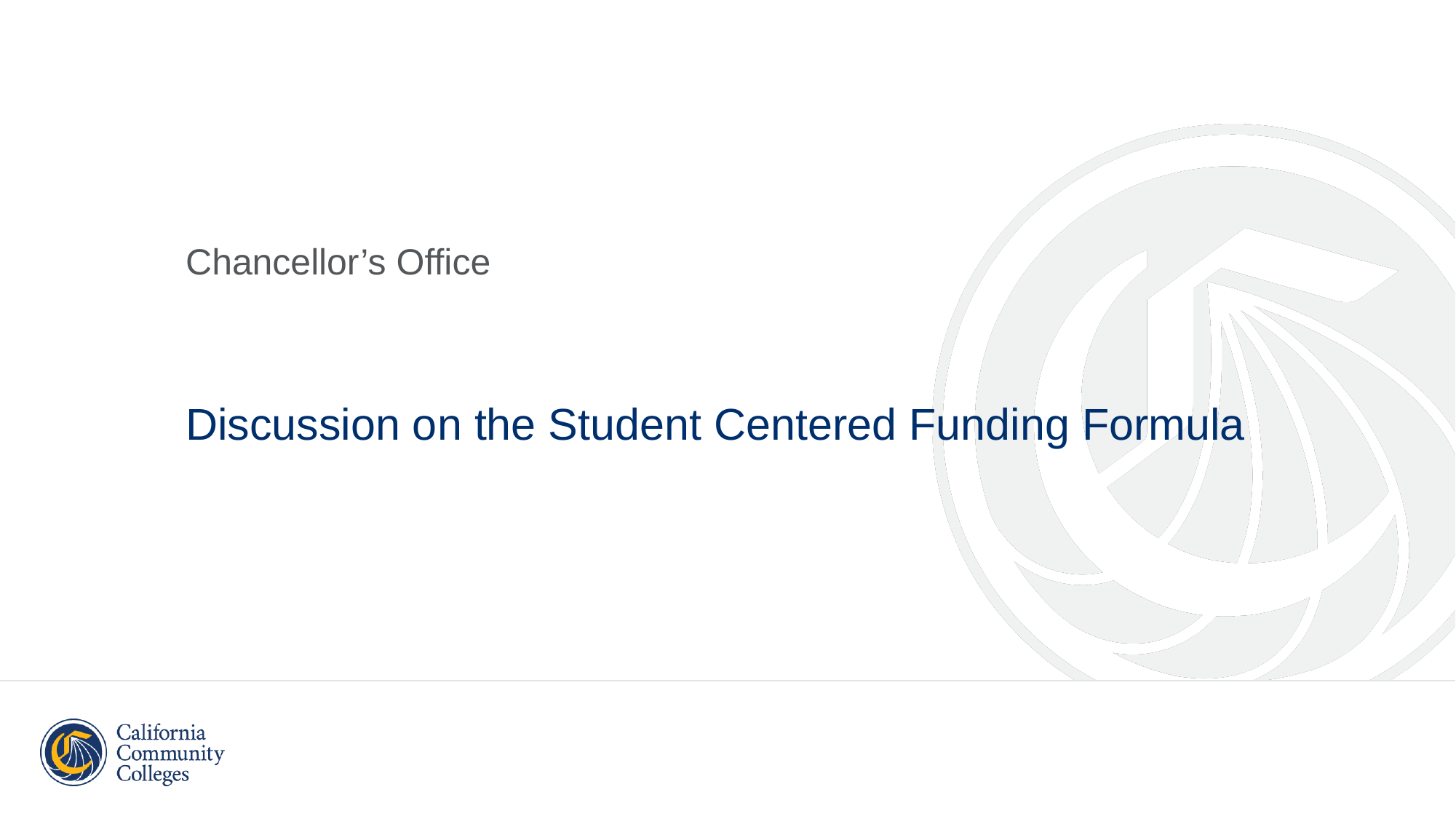

Chancellor’s Office
# Discussion on the Student Centered Funding Formula